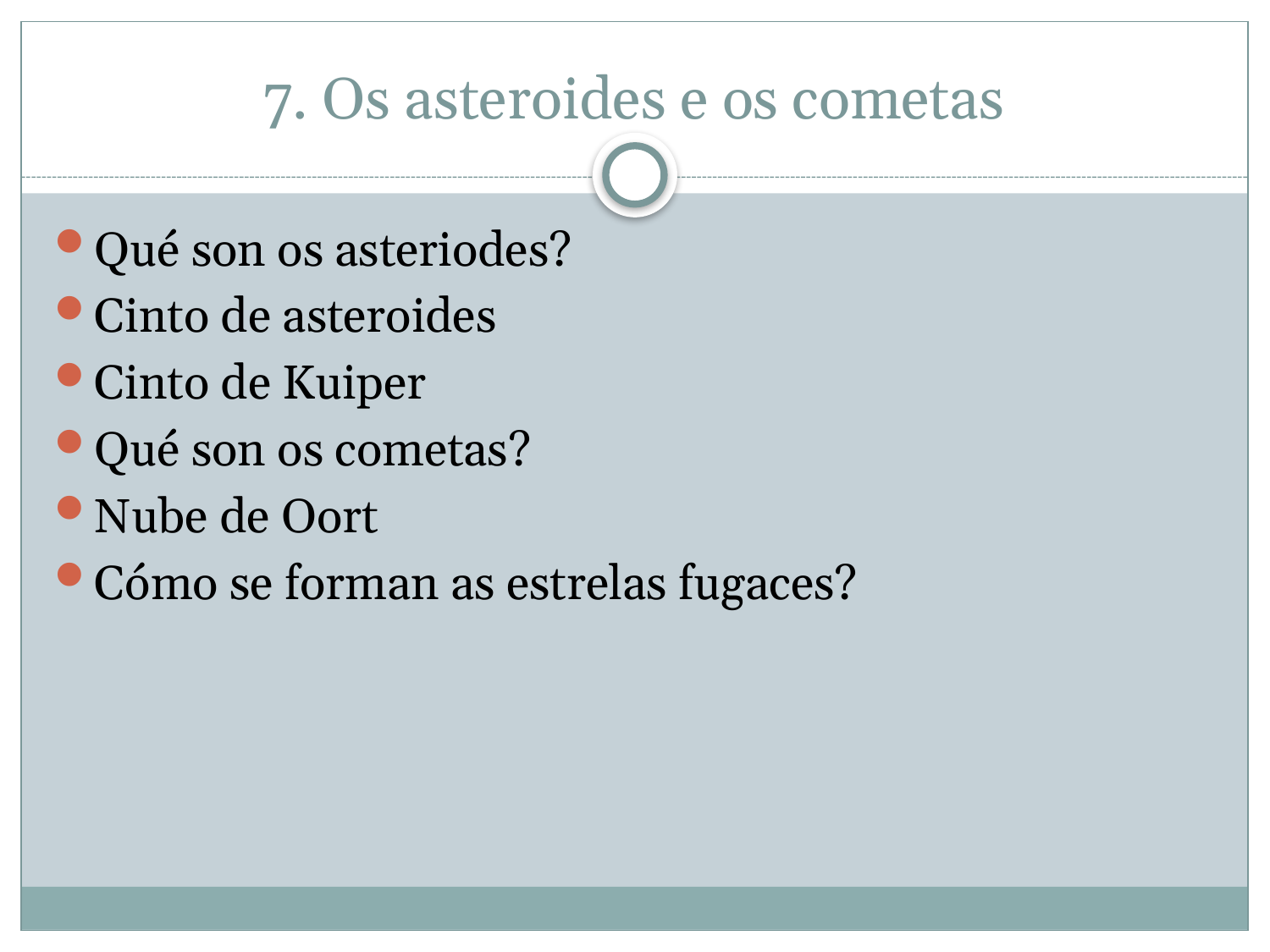

# 7. Os asteroides e os cometas
Qué son os asteriodes?
Cinto de asteroides
Cinto de Kuiper
Qué son os cometas?
Nube de Oort
Cómo se forman as estrelas fugaces?